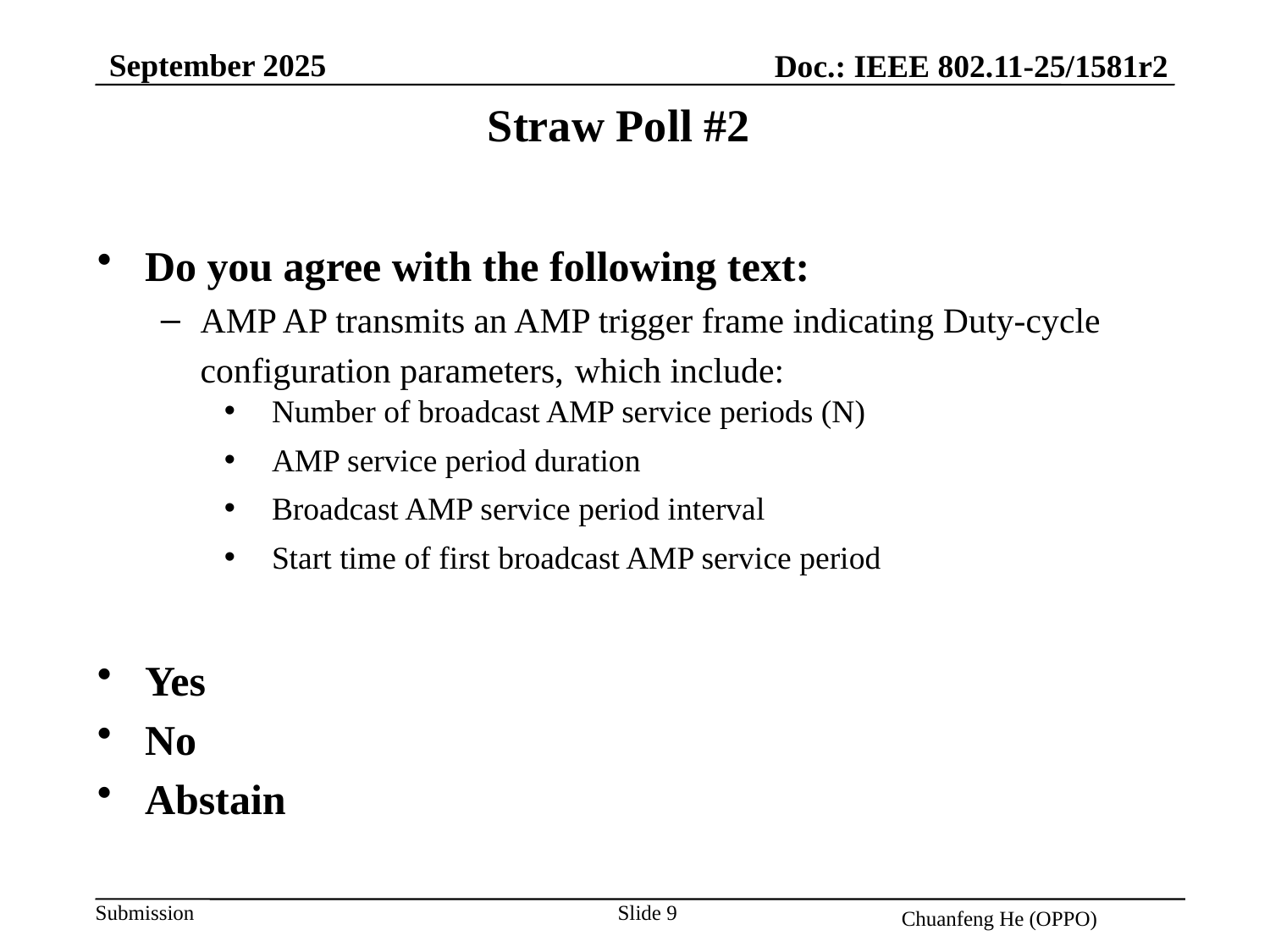

September 2025
Doc.: IEEE 802.11-25/1581r2
Straw Poll #2
Do you agree with the following text:
AMP AP transmits an AMP trigger frame indicating Duty-cycle configuration parameters, which include:
Number of broadcast AMP service periods (N)
AMP service period duration
Broadcast AMP service period interval
Start time of first broadcast AMP service period

Yes
No
Abstain
Slide 9
Chuanfeng He (OPPO)